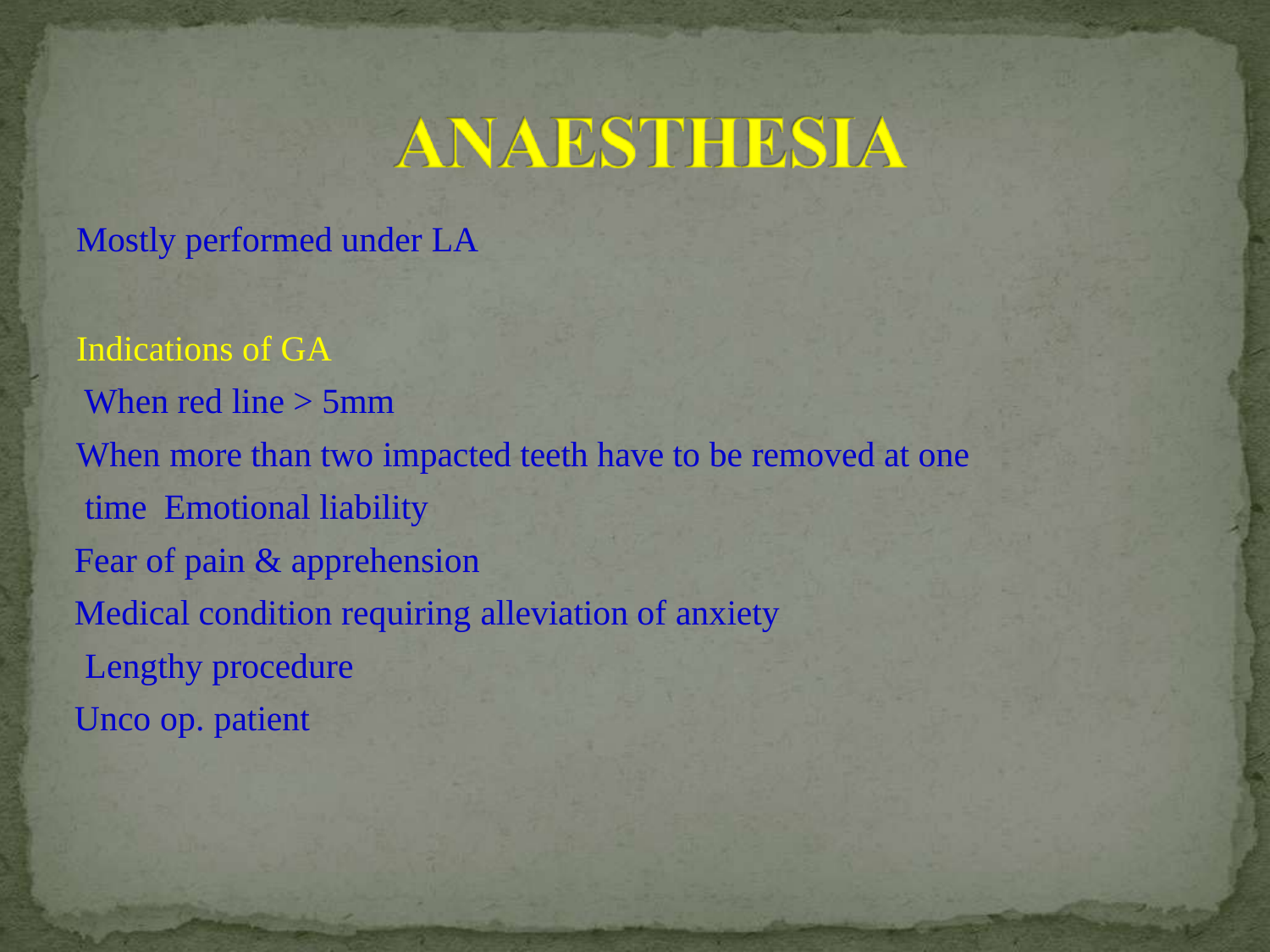

Mostly performed under LA

Indications of GA
When red line > 5mm
When more than two impacted teeth have to be removed at one time  Emotional liability
Fear of pain & apprehension
Medical condition requiring alleviation of anxiety  Lengthy procedure
Unco op. patient